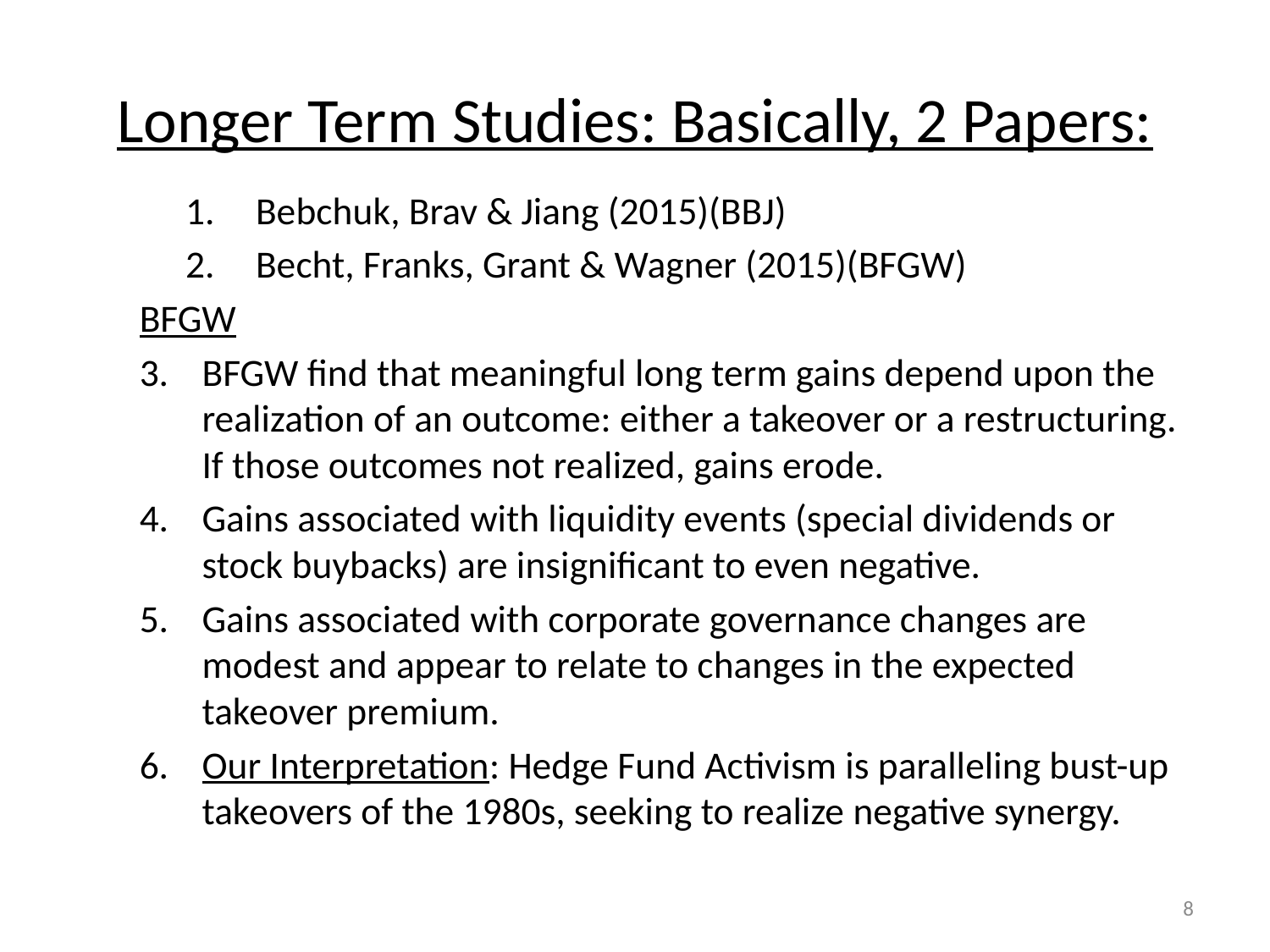

# Longer Term Studies: Basically, 2 Papers:
Bebchuk, Brav & Jiang (2015)(BBJ)
Becht, Franks, Grant & Wagner (2015)(BFGW)
BFGW
BFGW find that meaningful long term gains depend upon the realization of an outcome: either a takeover or a restructuring. If those outcomes not realized, gains erode.
Gains associated with liquidity events (special dividends or stock buybacks) are insignificant to even negative.
Gains associated with corporate governance changes are modest and appear to relate to changes in the expected takeover premium.
Our Interpretation: Hedge Fund Activism is paralleling bust-up takeovers of the 1980s, seeking to realize negative synergy.
8